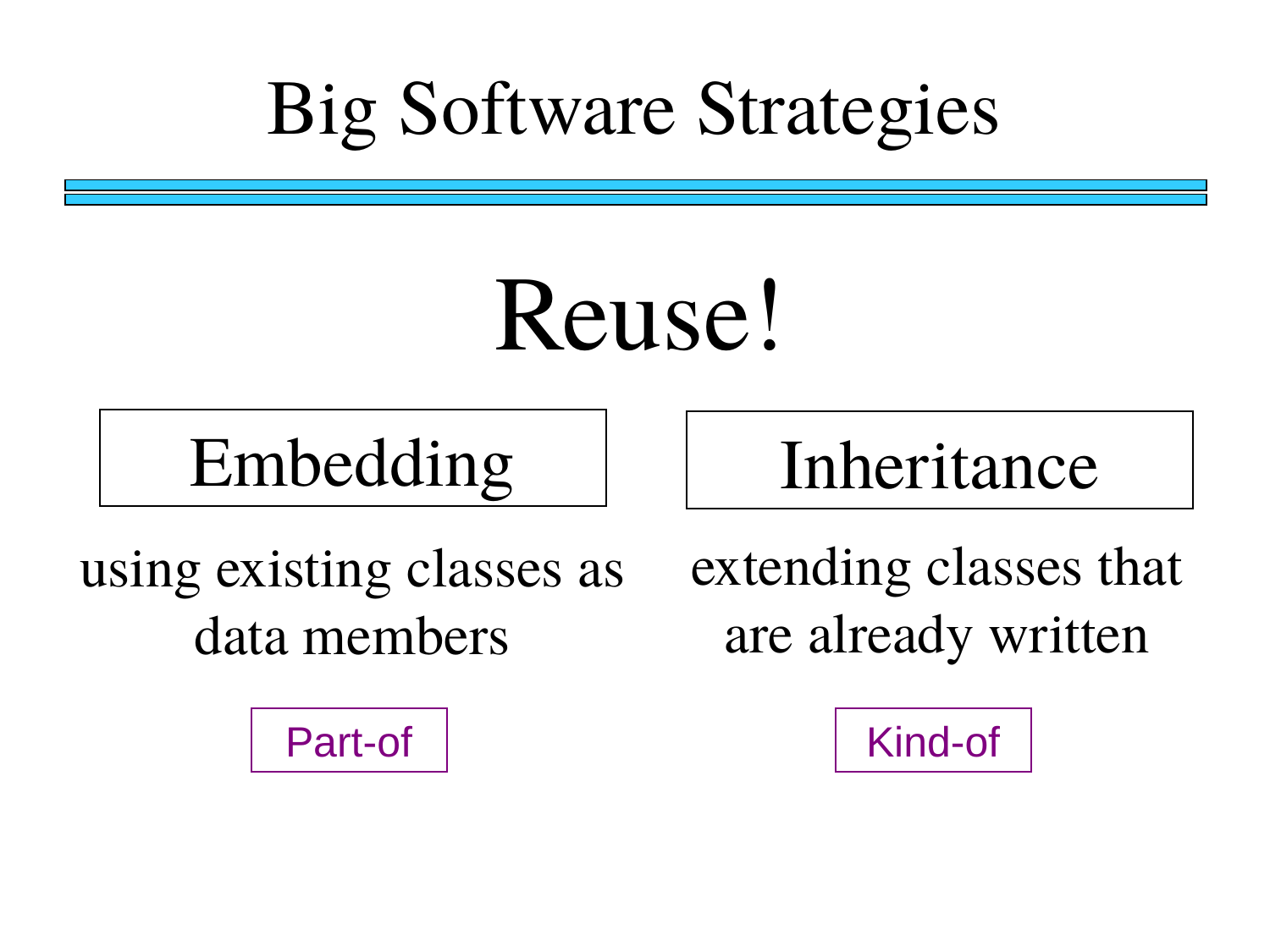

Big Software Strategies

Reuse!

Embedding
Inheritance
extending classes that are already written
using existing classes as data members
Part-of
Kind-of